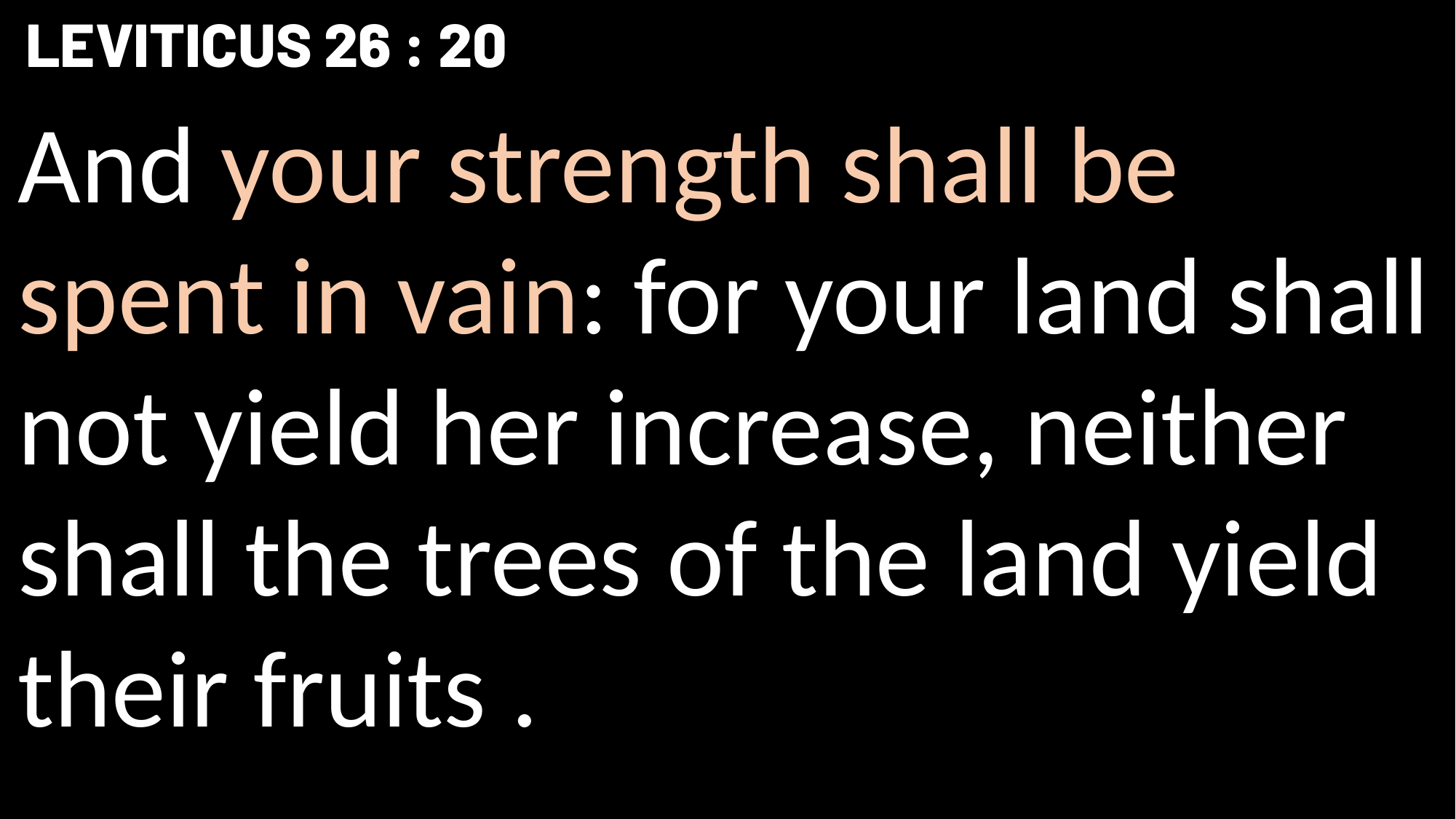

# LEVITICUS 26 : 20
And your strength shall be spent in vain: for your land shall not yield her increase, neither shall the trees of the land yield  their fruits .